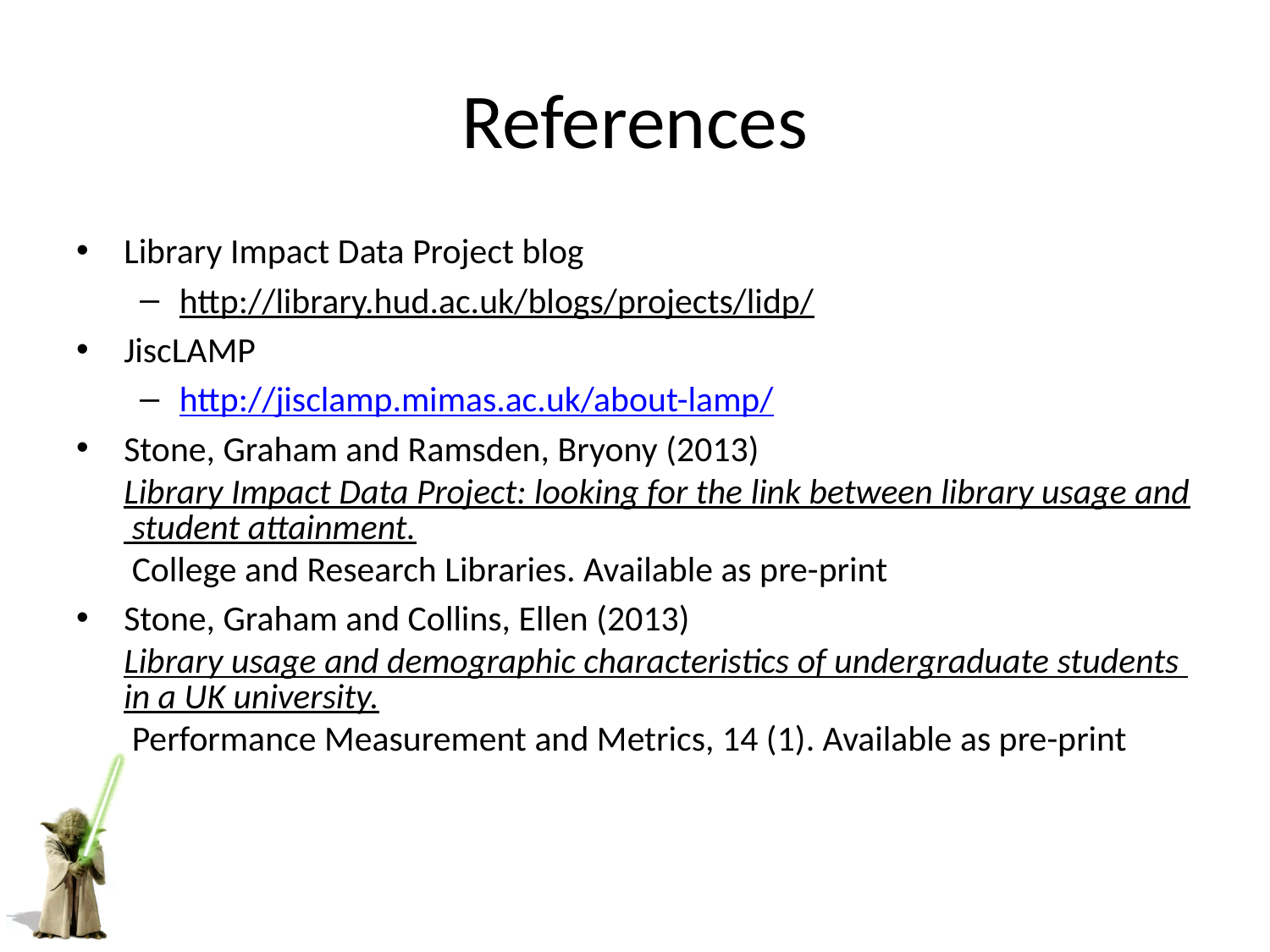

# References
Library Impact Data Project blog
http://library.hud.ac.uk/blogs/projects/lidp/
JiscLAMP
http://jisclamp.mimas.ac.uk/about-lamp/
Stone, Graham and Ramsden, Bryony (2013) Library Impact Data Project: looking for the link between library usage and student attainment. College and Research Libraries. Available as pre-print
Stone, Graham and Collins, Ellen (2013) Library usage and demographic characteristics of undergraduate students in a UK university. Performance Measurement and Metrics, 14 (1). Available as pre-print